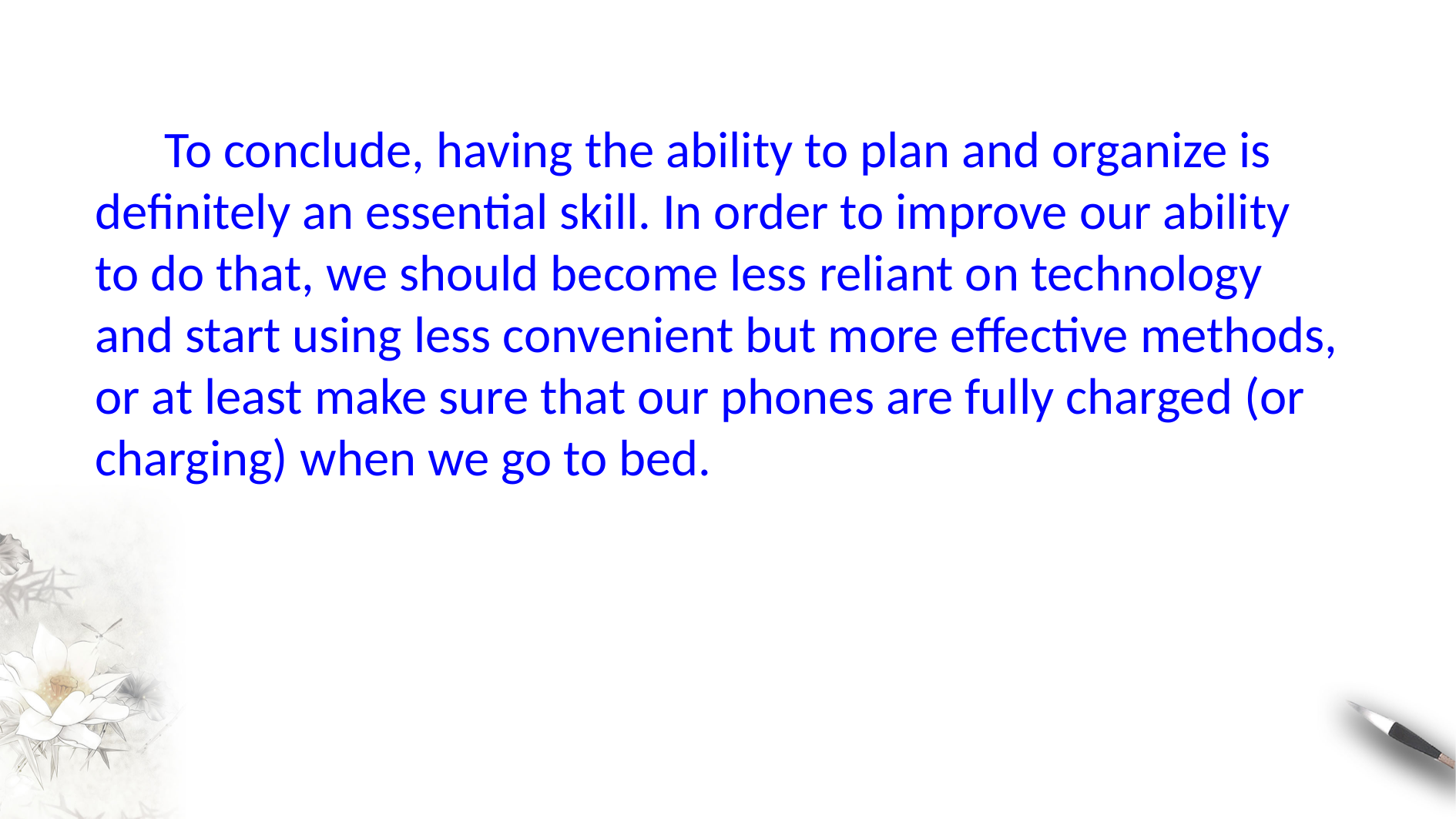

To conclude, having the ability to plan and organize is definitely an essential skill. In order to improve our ability to do that, we should become less reliant on technology and start using less convenient but more effective methods, or at least make sure that our phones are fully charged (or charging) when we go to bed.